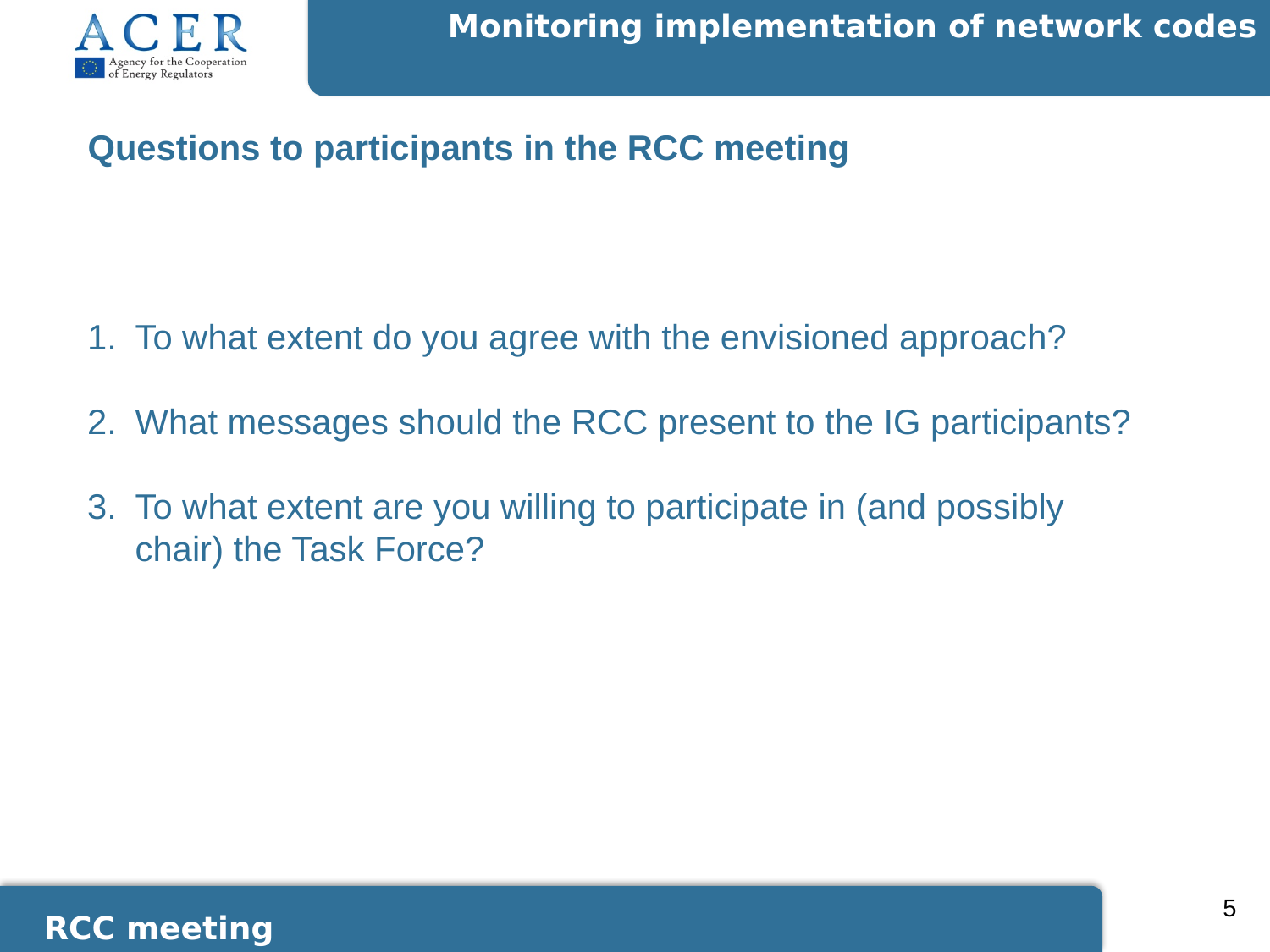

Questions to participants in the RCC meeting
To what extent do you agree with the envisioned approach?

What messages should the RCC present to the IG participants?

To what extent are you willing to participate in (and possibly chair) the Task Force?

5